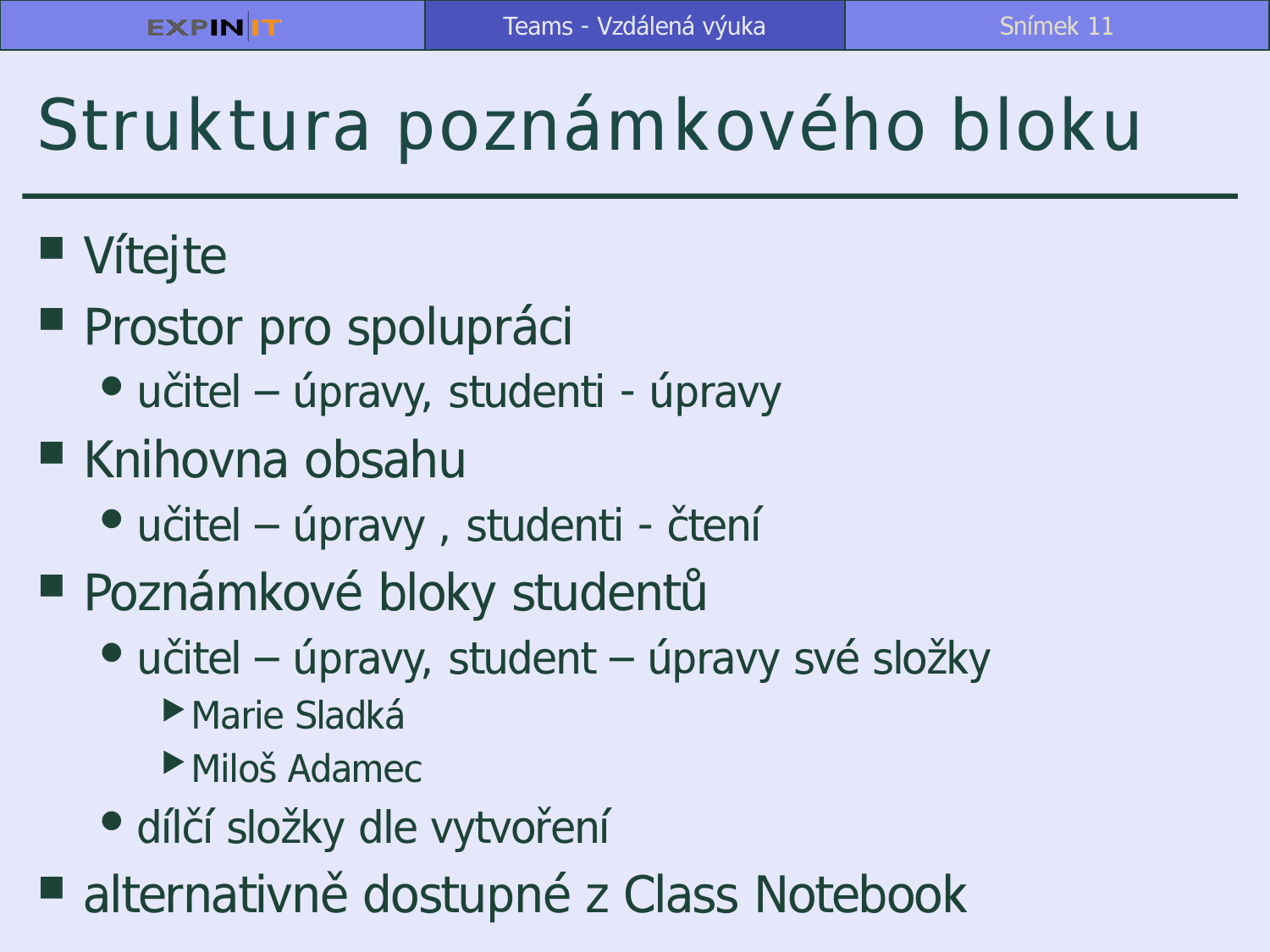

Teams - Vzdálená výuka
Snímek 11
# Struktura poznámkového bloku
Vítejte
Prostor pro spolupráci
učitel – úpravy, studenti - úpravy
Knihovna obsahu
učitel – úpravy , studenti - čtení
Poznámkové bloky studentů
učitel – úpravy, student – úpravy své složky
Marie Sladká
Miloš Adamec
dílčí složky dle vytvoření
alternativně dostupné z Class Notebook